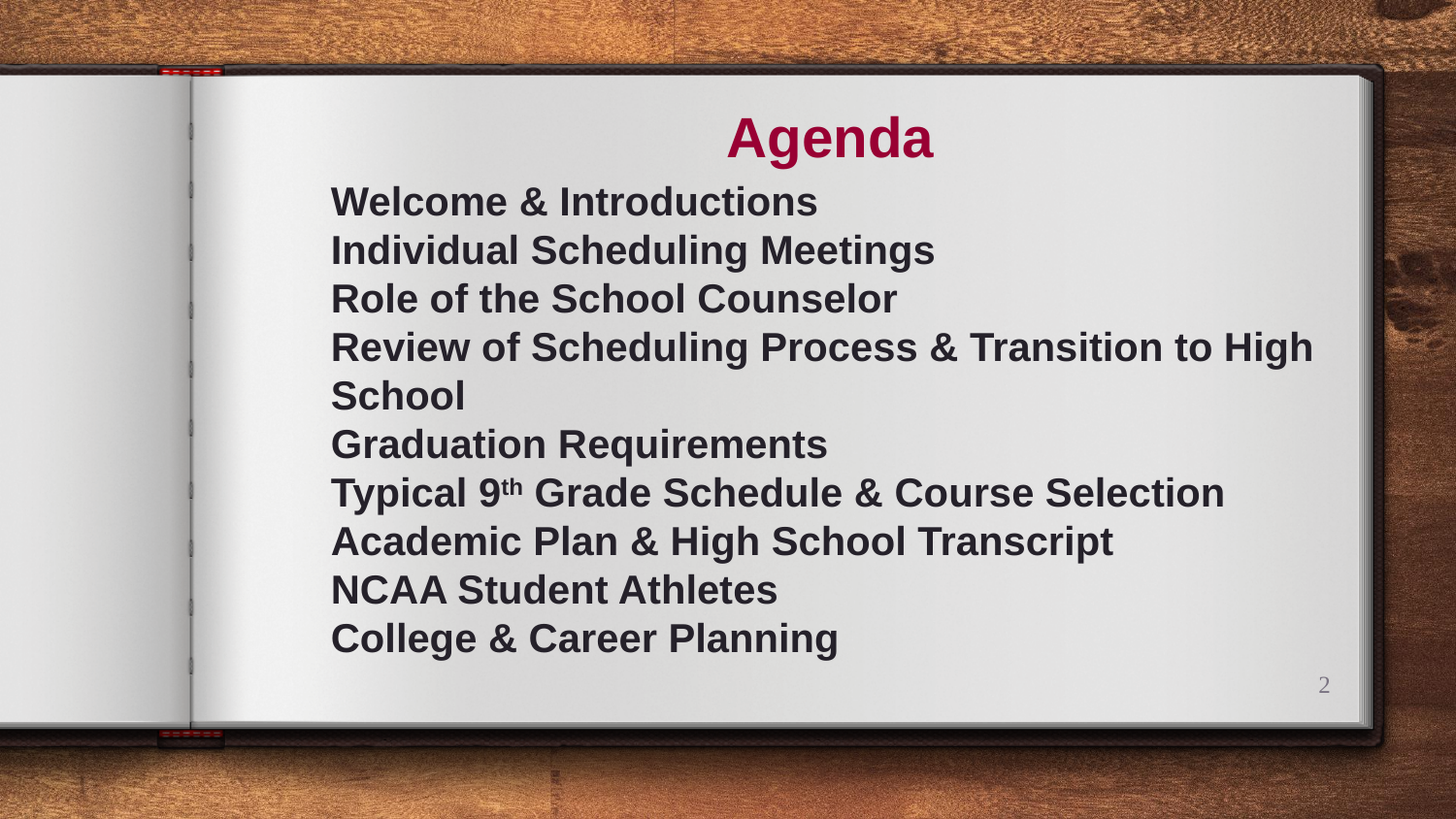

# Agenda Welcome & Introductions Individual Scheduling Meetings Role of the School Counselor Review of Scheduling Process & Transition to High School Graduation Requirements Typical 9th Grade Schedule & Course Selection Academic Plan & High School Transcript NCAA Student Athletes College & Career Planning
2